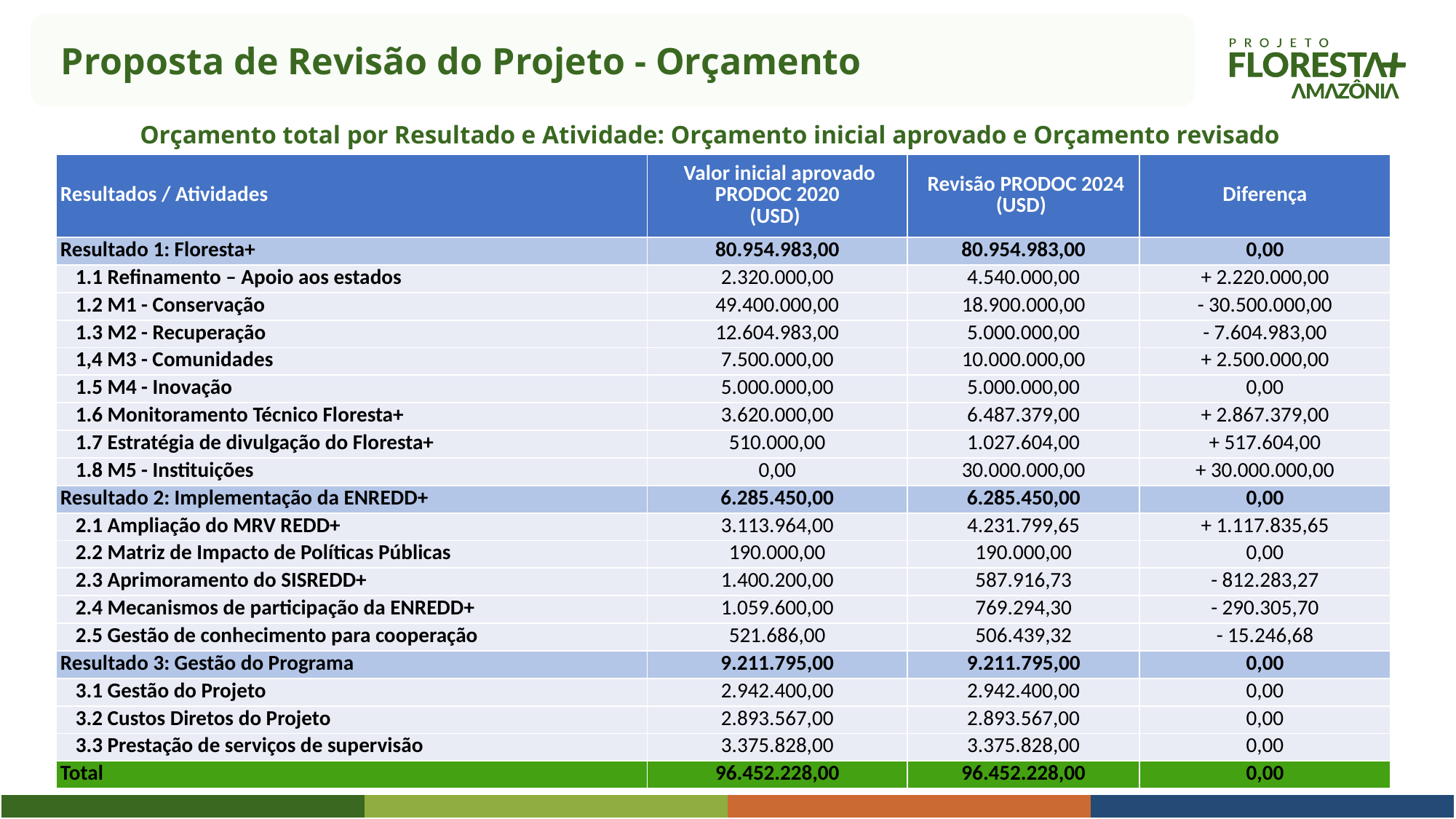

Proposta de Revisão do Projeto - Orçamento
Orçamento total por Resultado e Atividade: Orçamento inicial aprovado e Orçamento revisado
| Resultados / Atividades | Valor inicial aprovado PRODOC 2020 (USD) | Revisão PRODOC 2024 (USD) | Diferença |
| --- | --- | --- | --- |
| Resultado 1: Floresta+ | 80.954.983,00 | 80.954.983,00 | 0,00 |
| 1.1 Refinamento – Apoio aos estados | 2.320.000,00 | 4.540.000,00 | + 2.220.000,00 |
| 1.2 M1 - Conservação | 49.400.000,00 | 18.900.000,00 | - 30.500.000,00 |
| 1.3 M2 - Recuperação | 12.604.983,00 | 5.000.000,00 | - 7.604.983,00 |
| 1,4 M3 - Comunidades | 7.500.000,00 | 10.000.000,00 | + 2.500.000,00 |
| 1.5 M4 - Inovação | 5.000.000,00 | 5.000.000,00 | 0,00 |
| 1.6 Monitoramento Técnico Floresta+ | 3.620.000,00 | 6.487.379,00 | + 2.867.379,00 |
| 1.7 Estratégia de divulgação do Floresta+ | 510.000,00 | 1.027.604,00 | + 517.604,00 |
| 1.8 M5 - Instituições | 0,00 | 30.000.000,00 | + 30.000.000,00 |
| Resultado 2: Implementação da ENREDD+ | 6.285.450,00 | 6.285.450,00 | 0,00 |
| 2.1 Ampliação do MRV REDD+ | 3.113.964,00 | 4.231.799,65 | + 1.117.835,65 |
| 2.2 Matriz de Impacto de Políticas Públicas | 190.000,00 | 190.000,00 | 0,00 |
| 2.3 Aprimoramento do SISREDD+ | 1.400.200,00 | 587.916,73 | - 812.283,27 |
| 2.4 Mecanismos de participação da ENREDD+ | 1.059.600,00 | 769.294,30 | - 290.305,70 |
| 2.5 Gestão de conhecimento para cooperação | 521.686,00 | 506.439,32 | - 15.246,68 |
| Resultado 3: Gestão do Programa | 9.211.795,00 | 9.211.795,00 | 0,00 |
| 3.1 Gestão do Projeto | 2.942.400,00 | 2.942.400,00 | 0,00 |
| 3.2 Custos Diretos do Projeto | 2.893.567,00 | 2.893.567,00 | 0,00 |
| 3.3 Prestação de serviços de supervisão | 3.375.828,00 | 3.375.828,00 | 0,00 |
| Total | 96.452.228,00 | 96.452.228,00 | 0,00 |